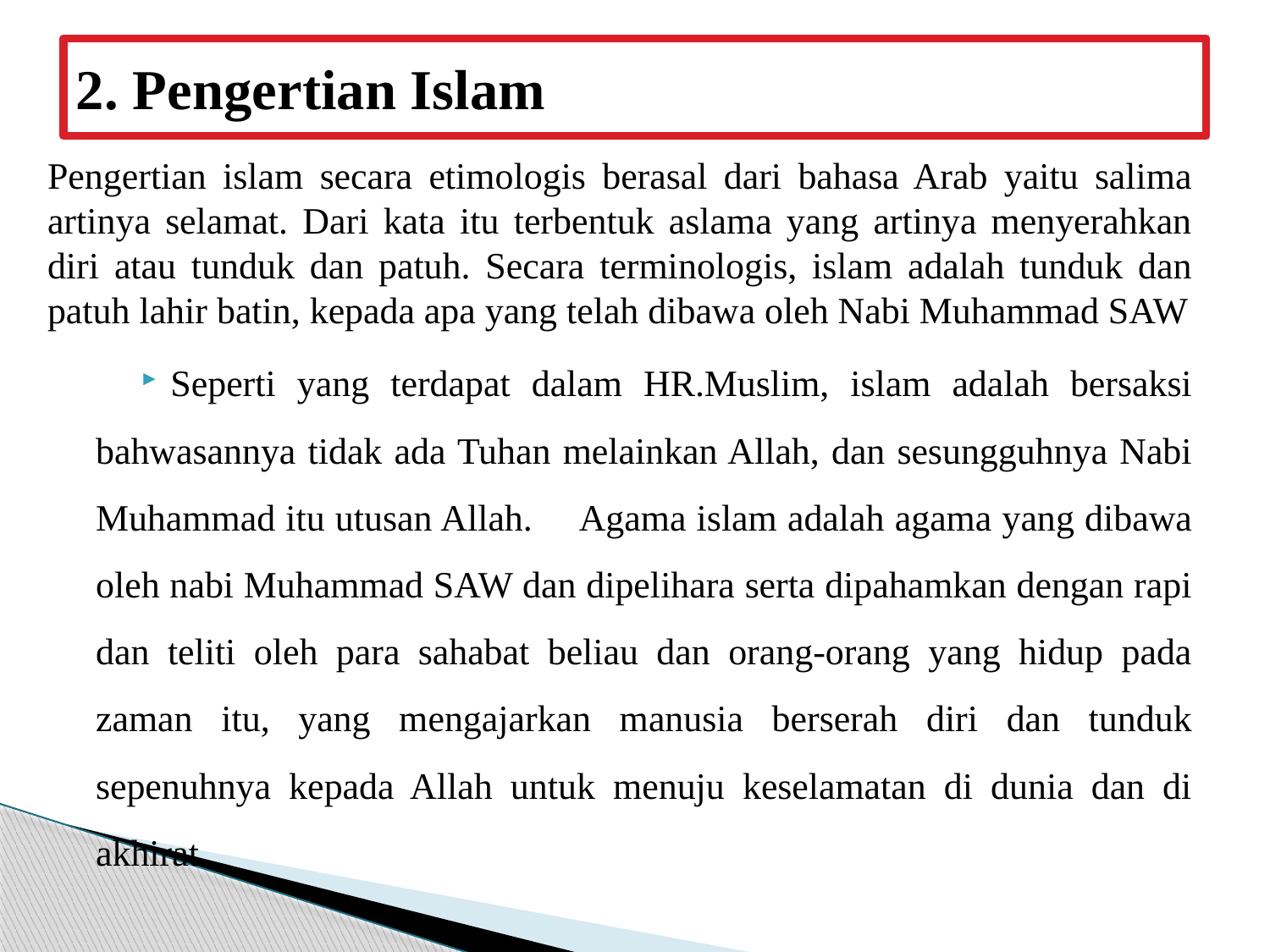

# 2. Pengertian Islam
Pengertian islam secara etimologis berasal dari bahasa Arab yaitu salima artinya selamat. Dari kata itu terbentuk aslama yang artinya menyerahkan diri atau tunduk dan patuh. Secara terminologis, islam adalah tunduk dan patuh lahir batin, kepada apa yang telah dibawa oleh Nabi Muhammad SAW
Seperti yang terdapat dalam HR.Muslim, islam adalah bersaksi bahwasannya tidak ada Tuhan melainkan Allah, dan sesungguhnya Nabi Muhammad itu utusan Allah.     Agama islam adalah agama yang dibawa oleh nabi Muhammad SAW dan dipelihara serta dipahamkan dengan rapi dan teliti oleh para sahabat beliau dan orang-orang yang hidup pada zaman itu, yang mengajarkan manusia berserah diri dan tunduk sepenuhnya kepada Allah untuk menuju keselamatan di dunia dan di akhirat.